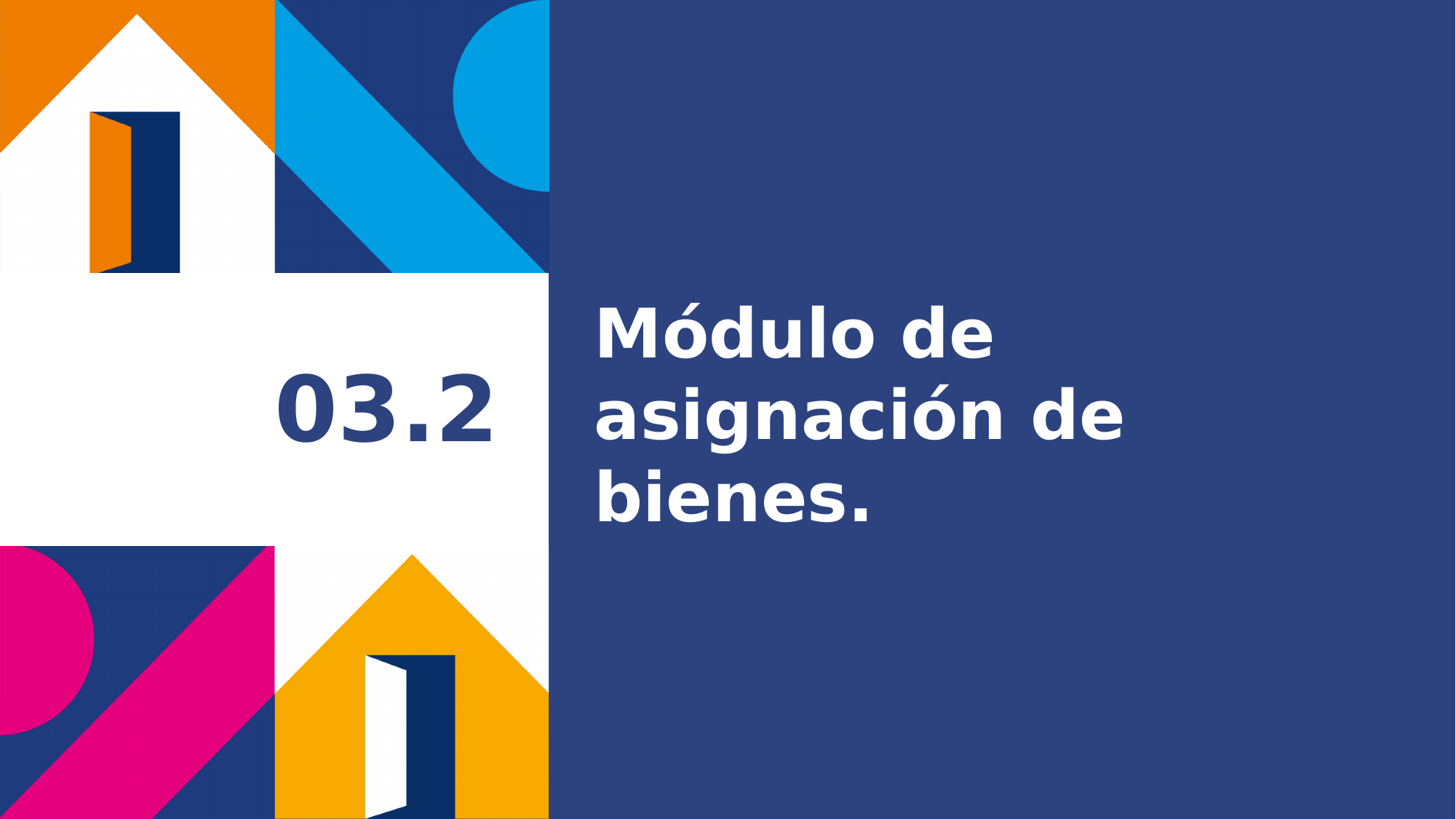

Módulo de asignación de bienes.
# 03.2